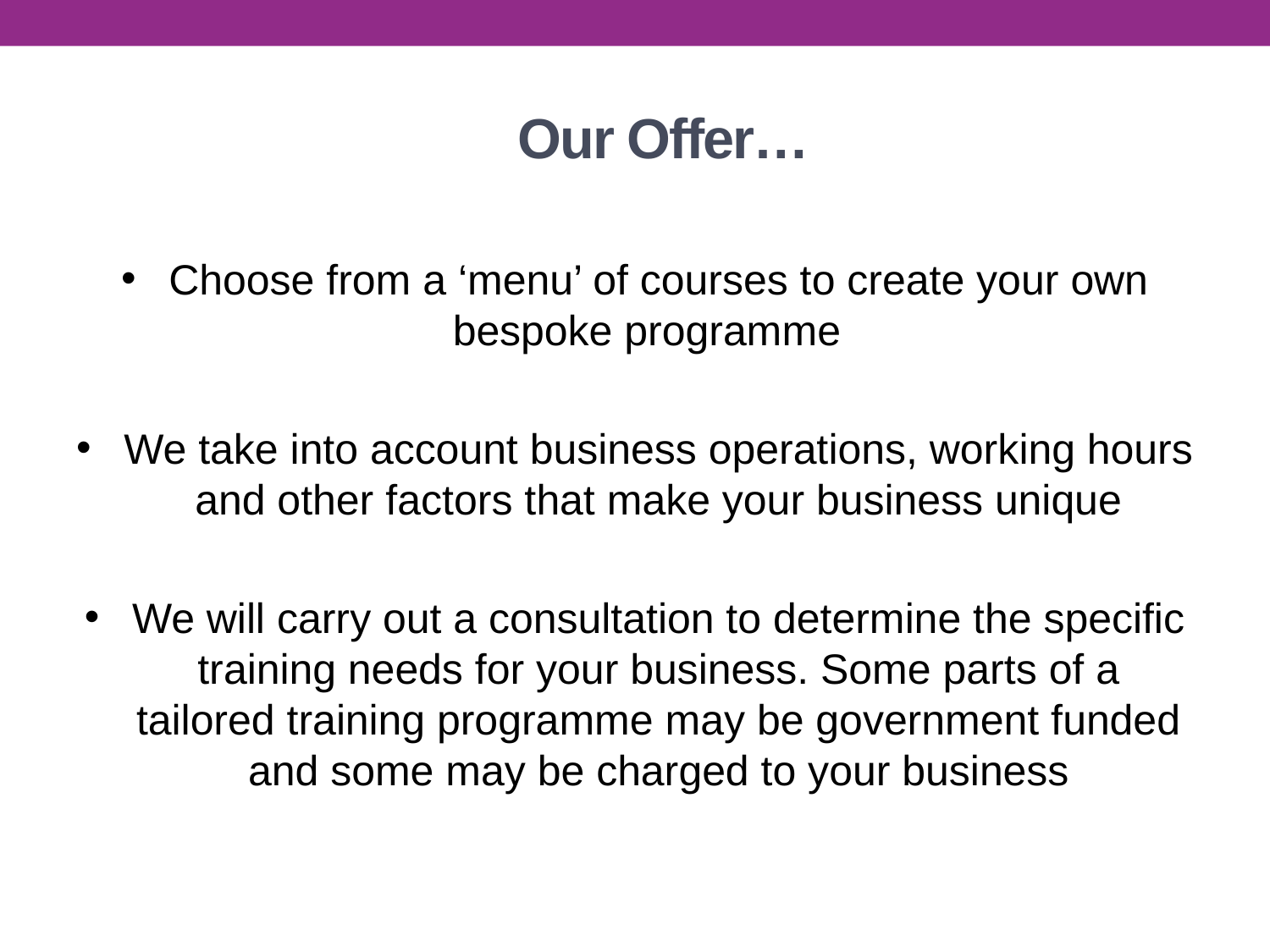

# Our Offer…
Choose from a ‘menu’ of courses to create your own bespoke programme

We take into account business operations, working hours and other factors that make your business unique

We will carry out a consultation to determine the specific training needs for your business. Some parts of a tailored training programme may be government funded and some may be charged to your business